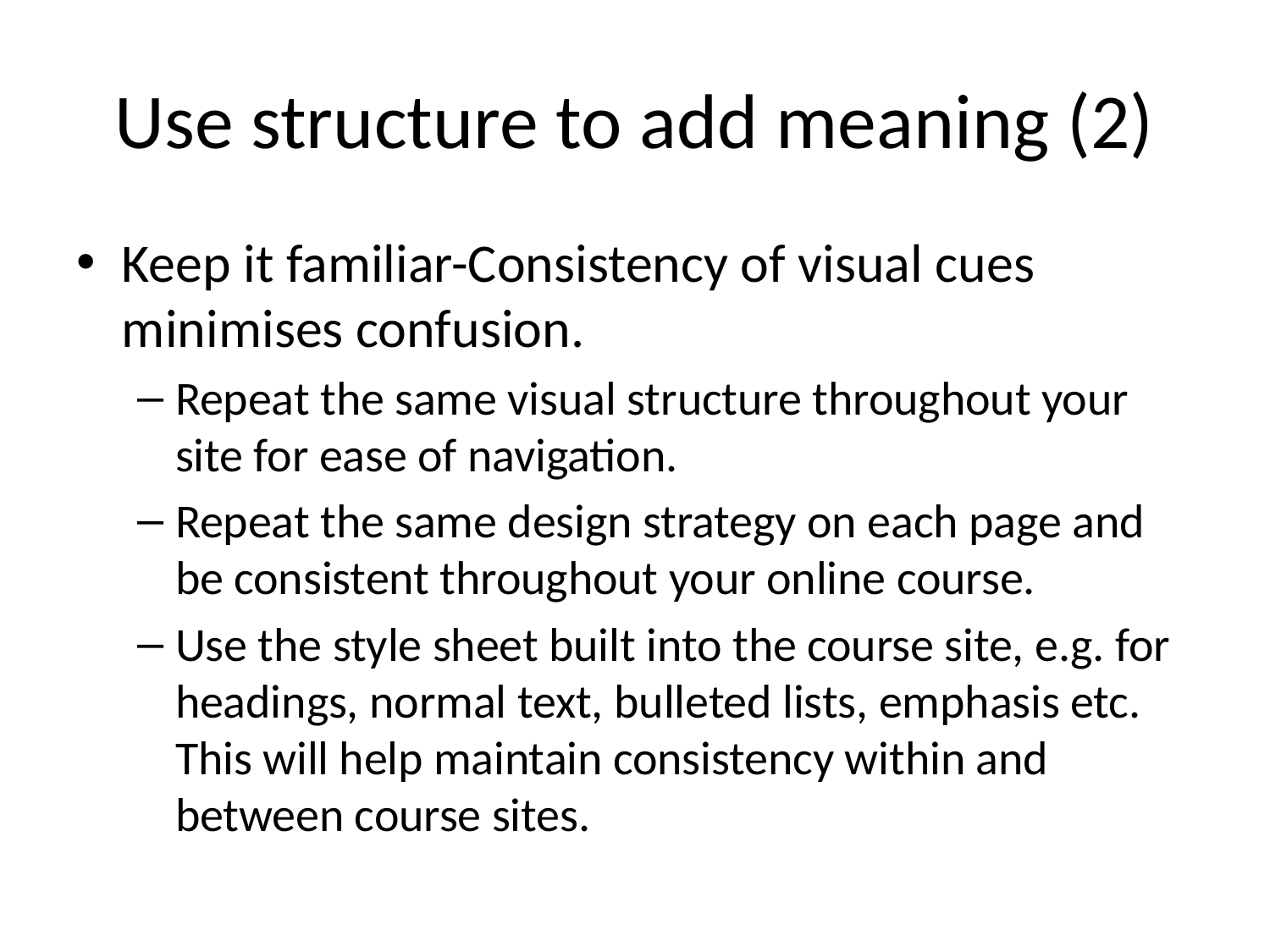

# Use structure to add meaning (2)
Keep it familiar-Consistency of visual cues minimises confusion.
Repeat the same visual structure throughout your site for ease of navigation.
Repeat the same design strategy on each page and be consistent throughout your online course.
Use the style sheet built into the course site, e.g. for headings, normal text, bulleted lists, emphasis etc.  This will help maintain consistency within and between course sites.